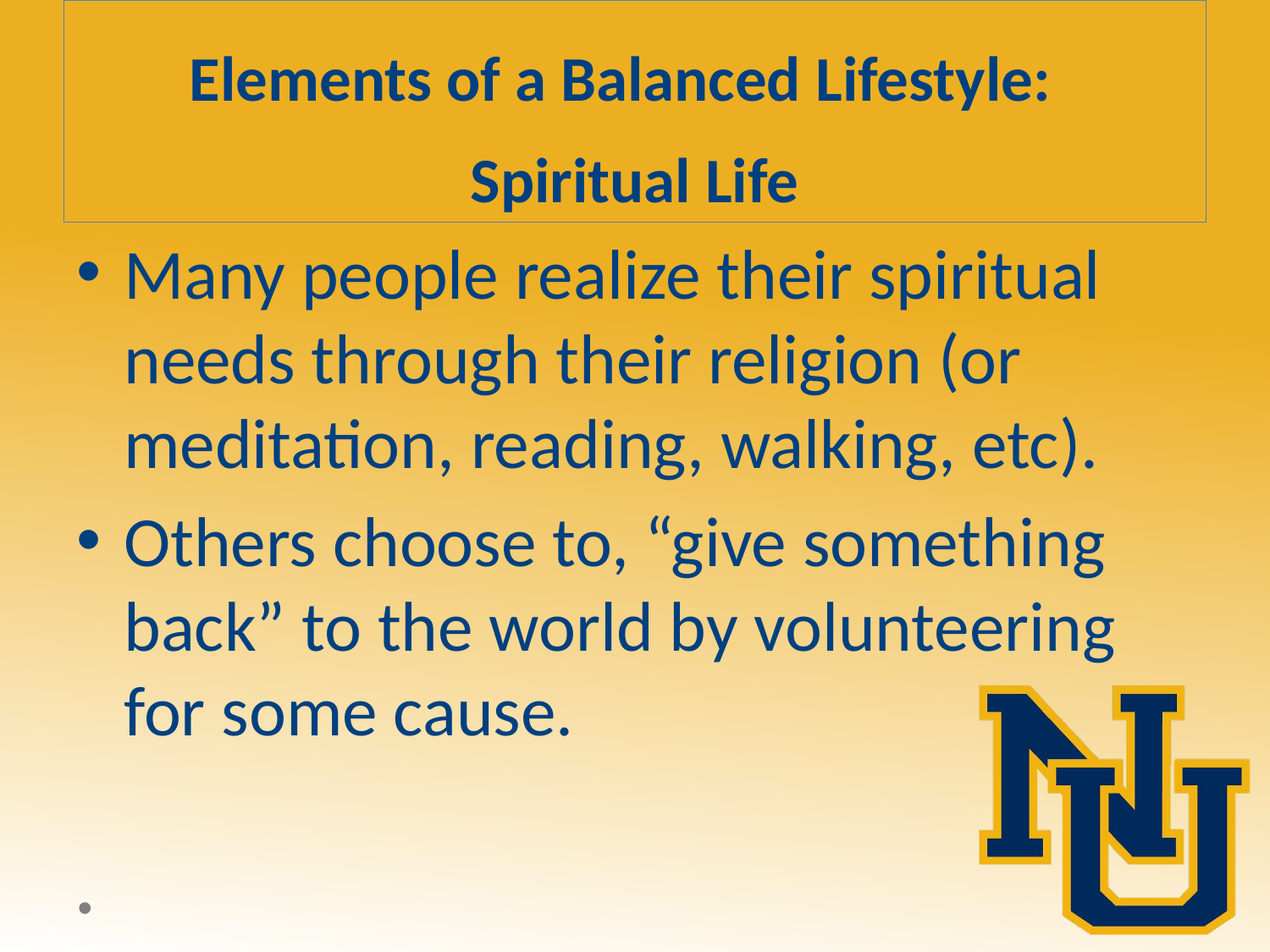

# Elements of a Balanced Lifestyle: Spiritual Life
Many people realize their spiritual needs through their religion (or meditation, reading, walking, etc).
Others choose to, “give something back” to the world by volunteering for some cause.